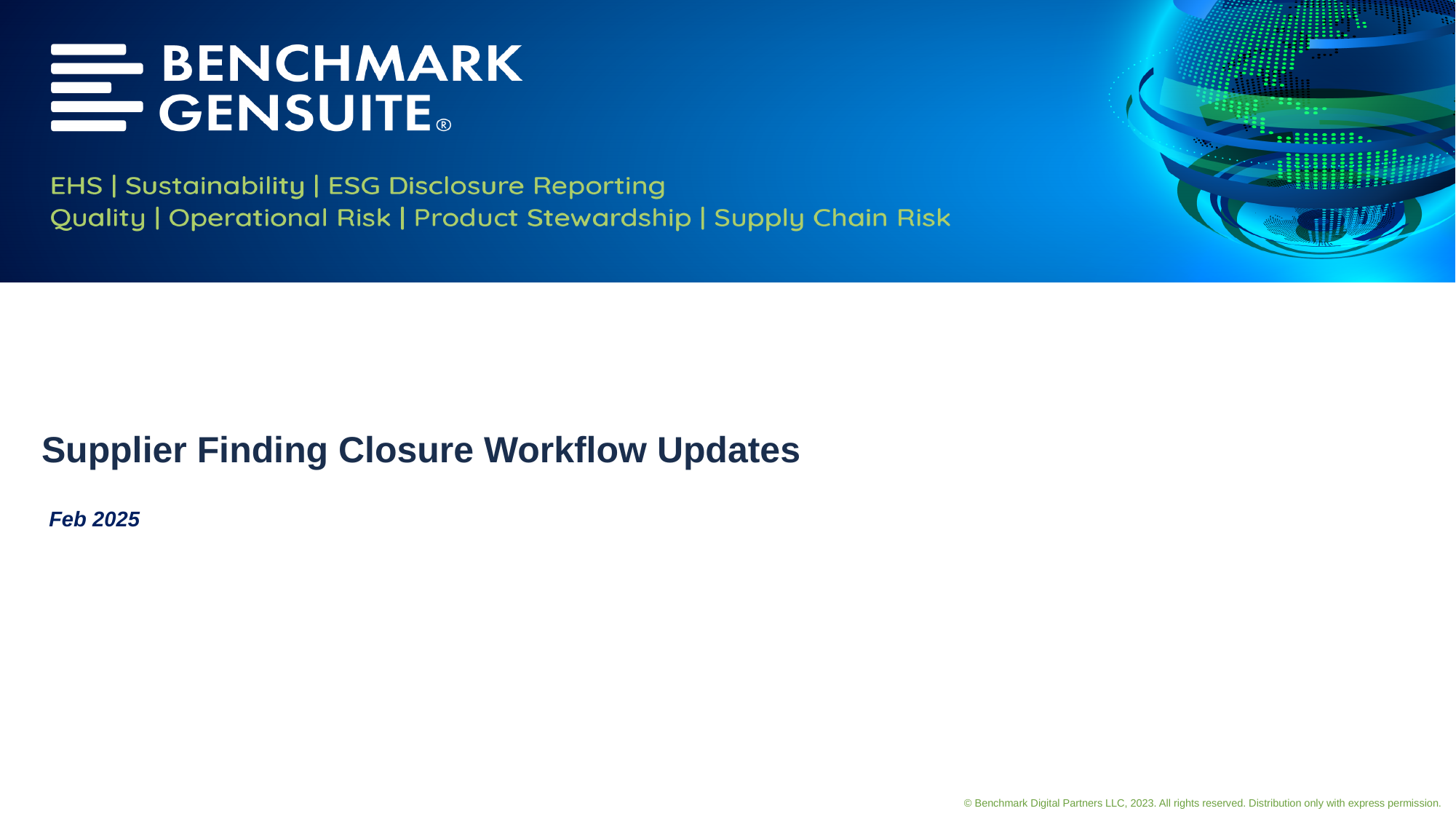

# Supplier Finding Closure Workflow Updates
Feb 2025